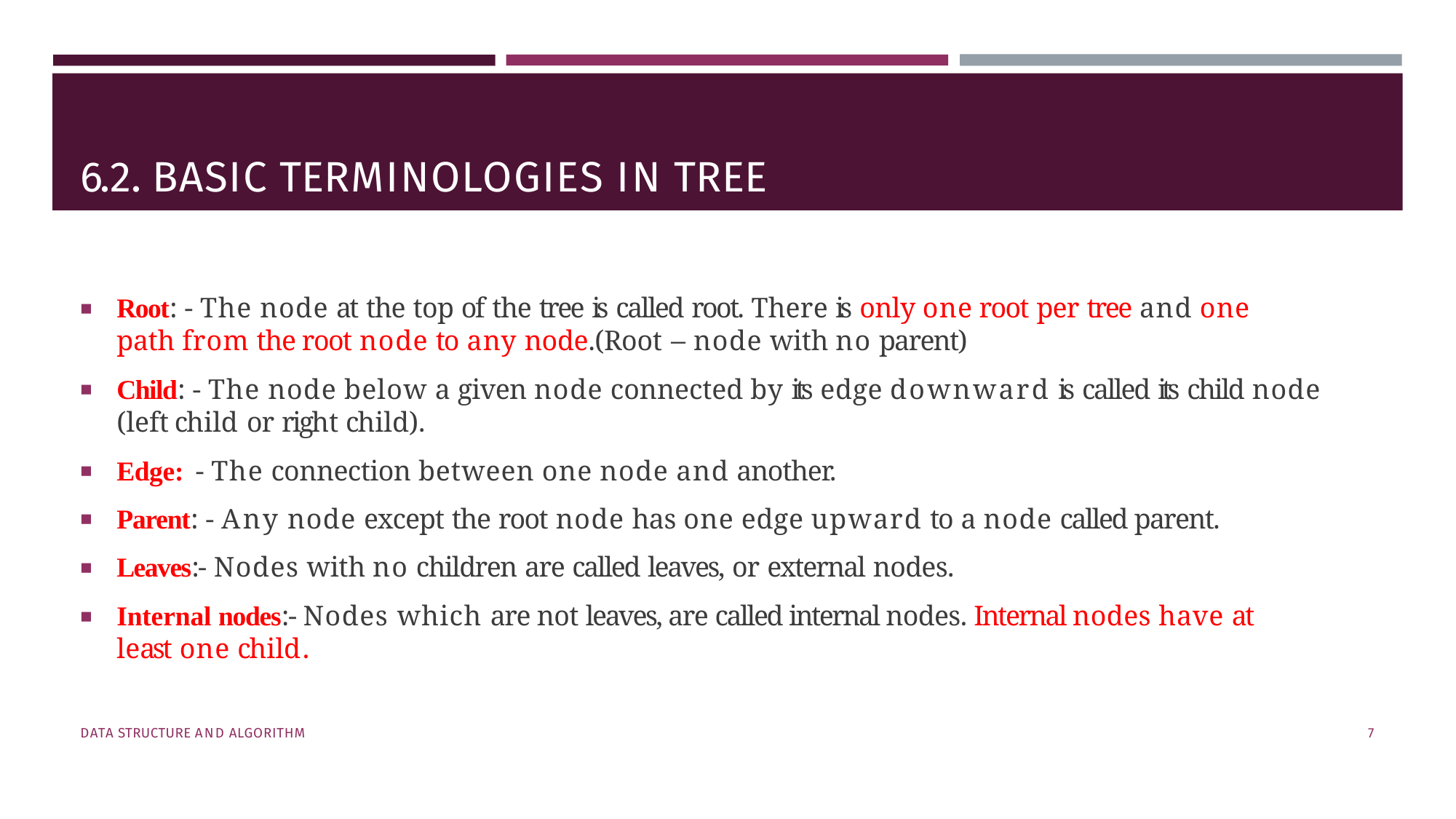

# 6.2. BASIC TERMINOLOGIES IN TREE
Root: - The node at the top of the tree is called root. There is only one root per tree and one  path from the root node to any node.(Root – node with no parent)
Child: - The node below a given node connected by its edge downward is called its child node  (left child or right child).
Edge: - The connection between one node and another.
Parent: - Any node except the root node has one edge upward to a node called parent.
Leaves:- Nodes with no children are called leaves, or external nodes.
Internal nodes:- Nodes which are not leaves, are called internal nodes. Internal nodes have at  least one child.
DATA STRUCTURE AND ALGORITHM
7